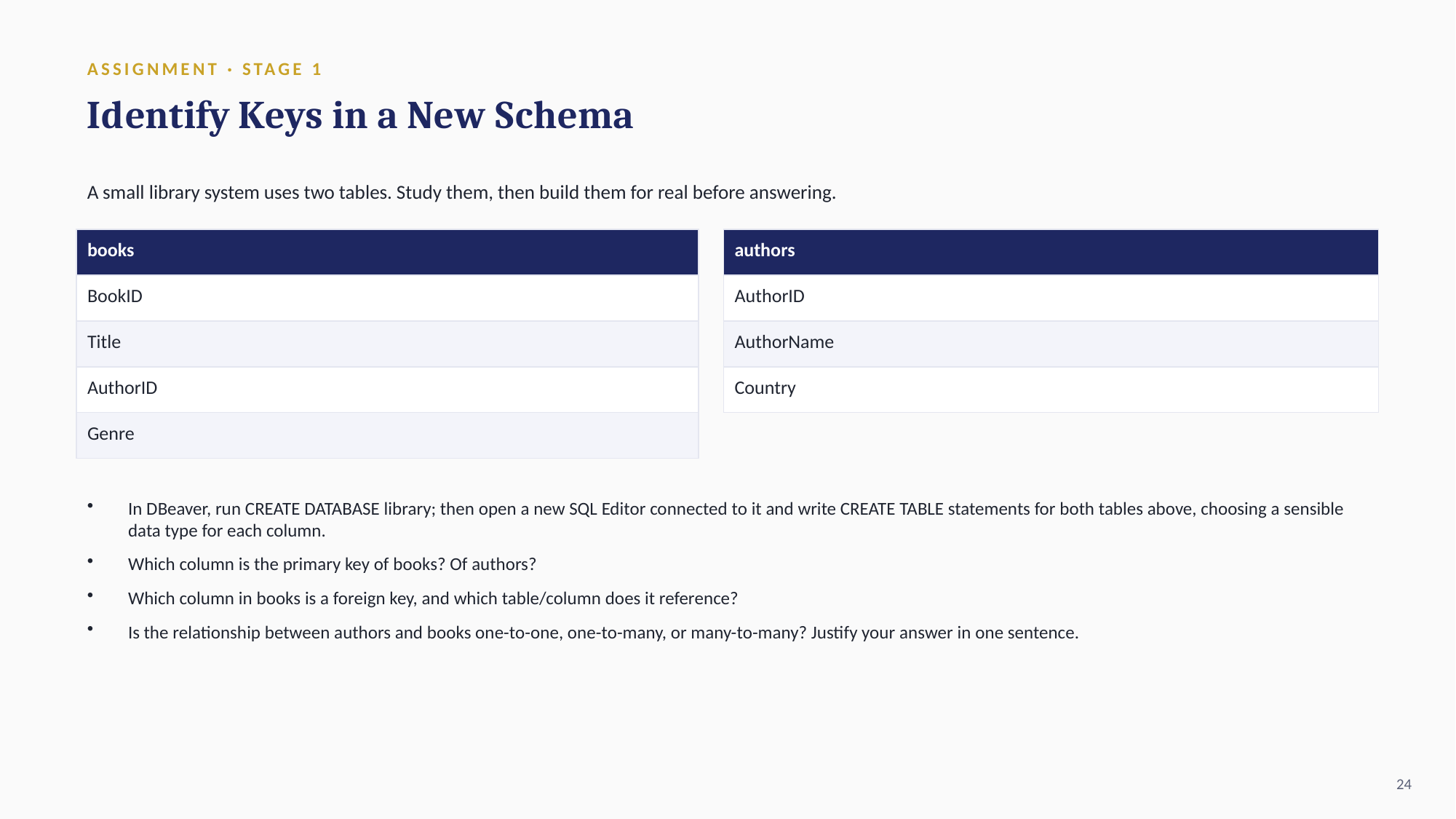

ASSIGNMENT · STAGE 1
Identify Keys in a New Schema
A small library system uses two tables. Study them, then build them for real before answering.
| books |
| --- |
| BookID |
| Title |
| AuthorID |
| Genre |
| authors |
| --- |
| AuthorID |
| AuthorName |
| Country |
In DBeaver, run CREATE DATABASE library; then open a new SQL Editor connected to it and write CREATE TABLE statements for both tables above, choosing a sensible data type for each column.
Which column is the primary key of books? Of authors?
Which column in books is a foreign key, and which table/column does it reference?
Is the relationship between authors and books one-to-one, one-to-many, or many-to-many? Justify your answer in one sentence.
24